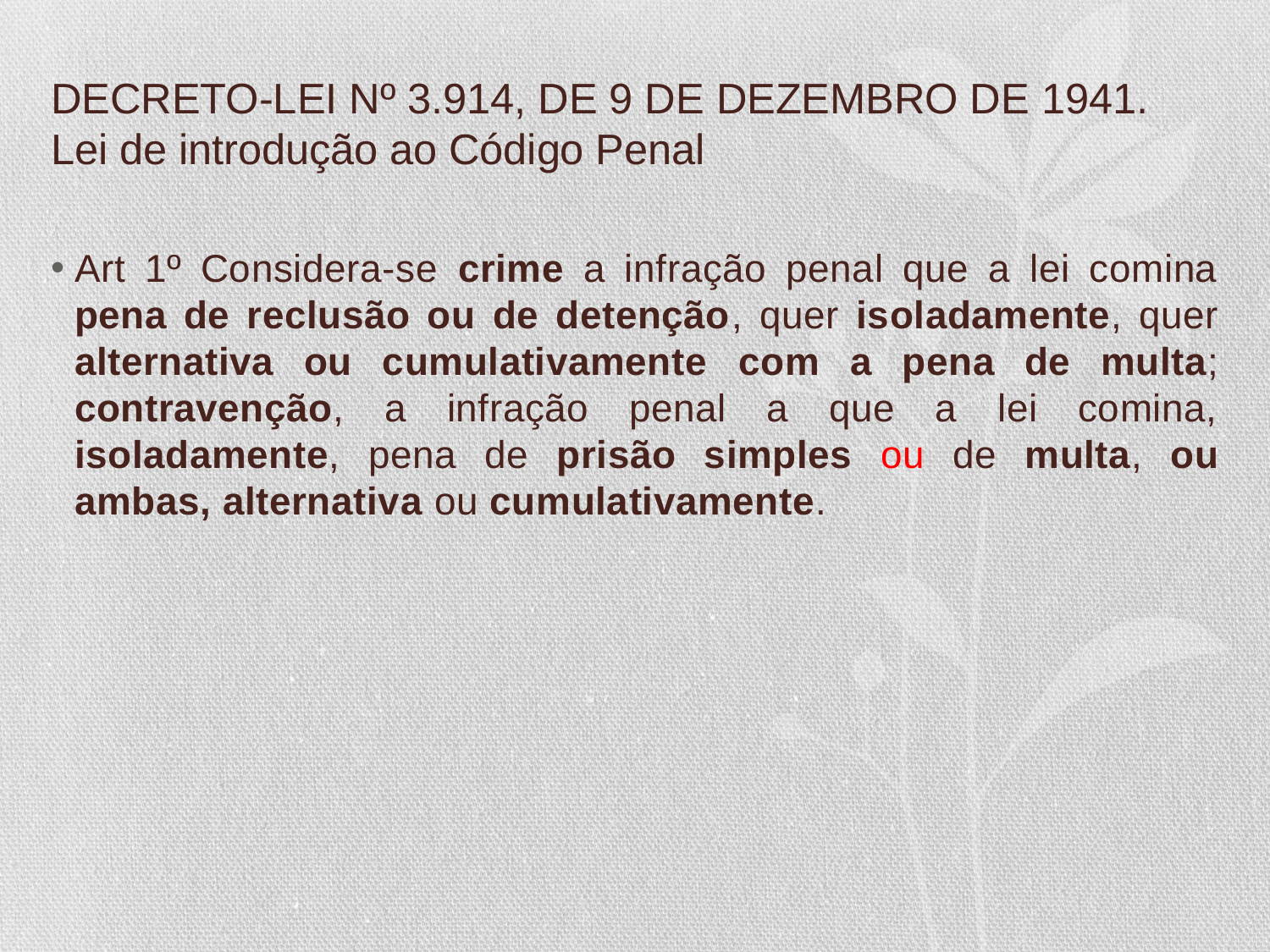

# DECRETO-LEI Nº 3.914, DE 9 DE DEZEMBRO DE 1941. Lei de introdução ao Código Penal

Art 1º Considera-se crime a infração penal que a lei comina pena de reclusão ou de detenção, quer isoladamente, quer alternativa ou cumulativamente com a pena de multa; contravenção, a infração penal a que a lei comina, isoladamente, pena de prisão simples ou de multa, ou ambas, alternativa ou cumulativamente.